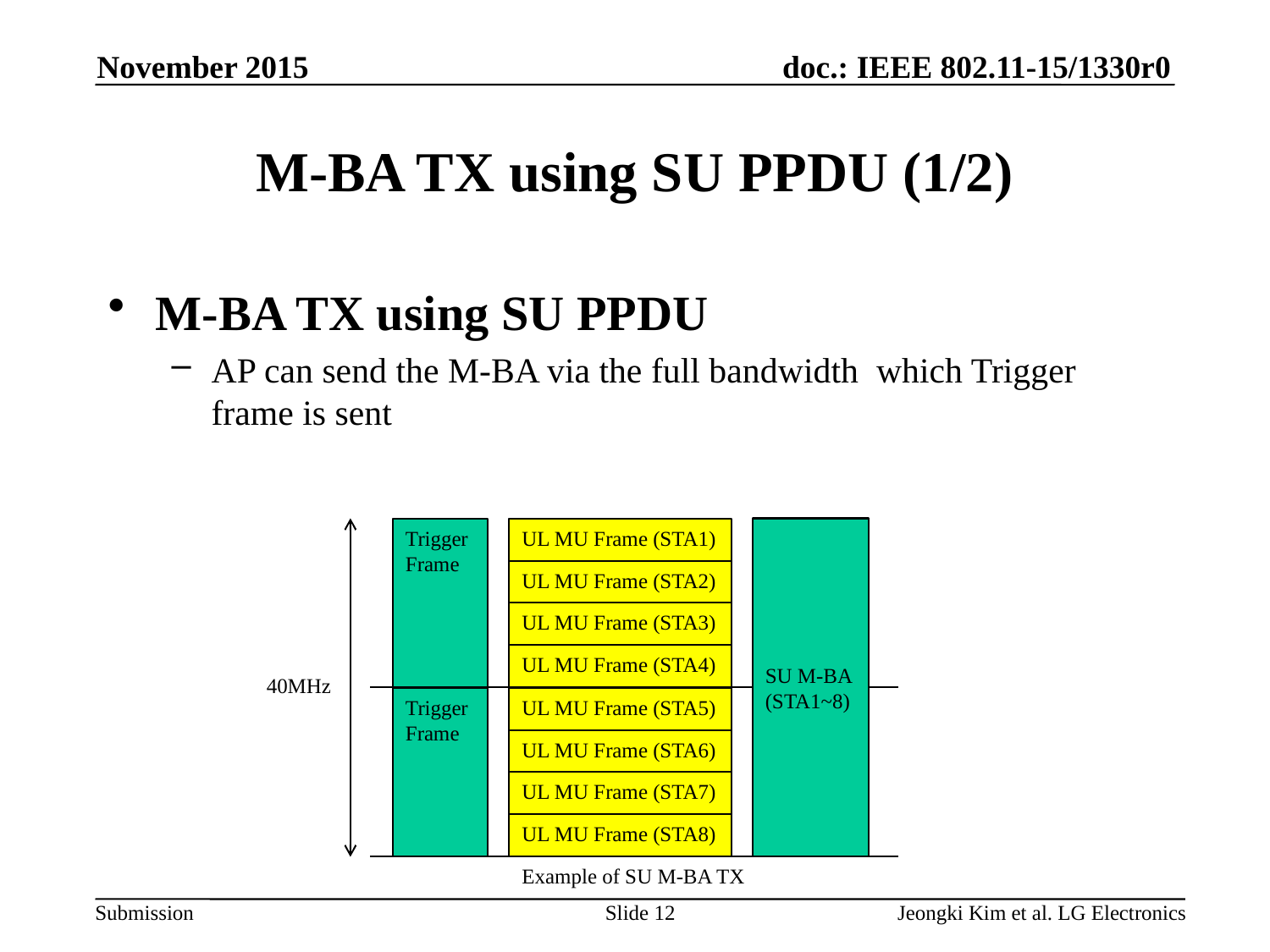

November 2015
# M-BA TX using SU PPDU (1/2)
M-BA TX using SU PPDU
AP can send the M-BA via the full bandwidth  which Trigger frame is sent

SU M-BA (STA1~8)
Trigger
Frame
UL MU Frame (STA1)
UL MU Frame (STA2)
UL MU Frame (STA3)
UL MU Frame (STA4)
40MHz
Trigger
Frame
UL MU Frame (STA5)
UL MU Frame (STA6)
UL MU Frame (STA7)
UL MU Frame (STA8)
Example of SU M-BA TX
Slide 12
Jeongki Kim et al. LG Electronics